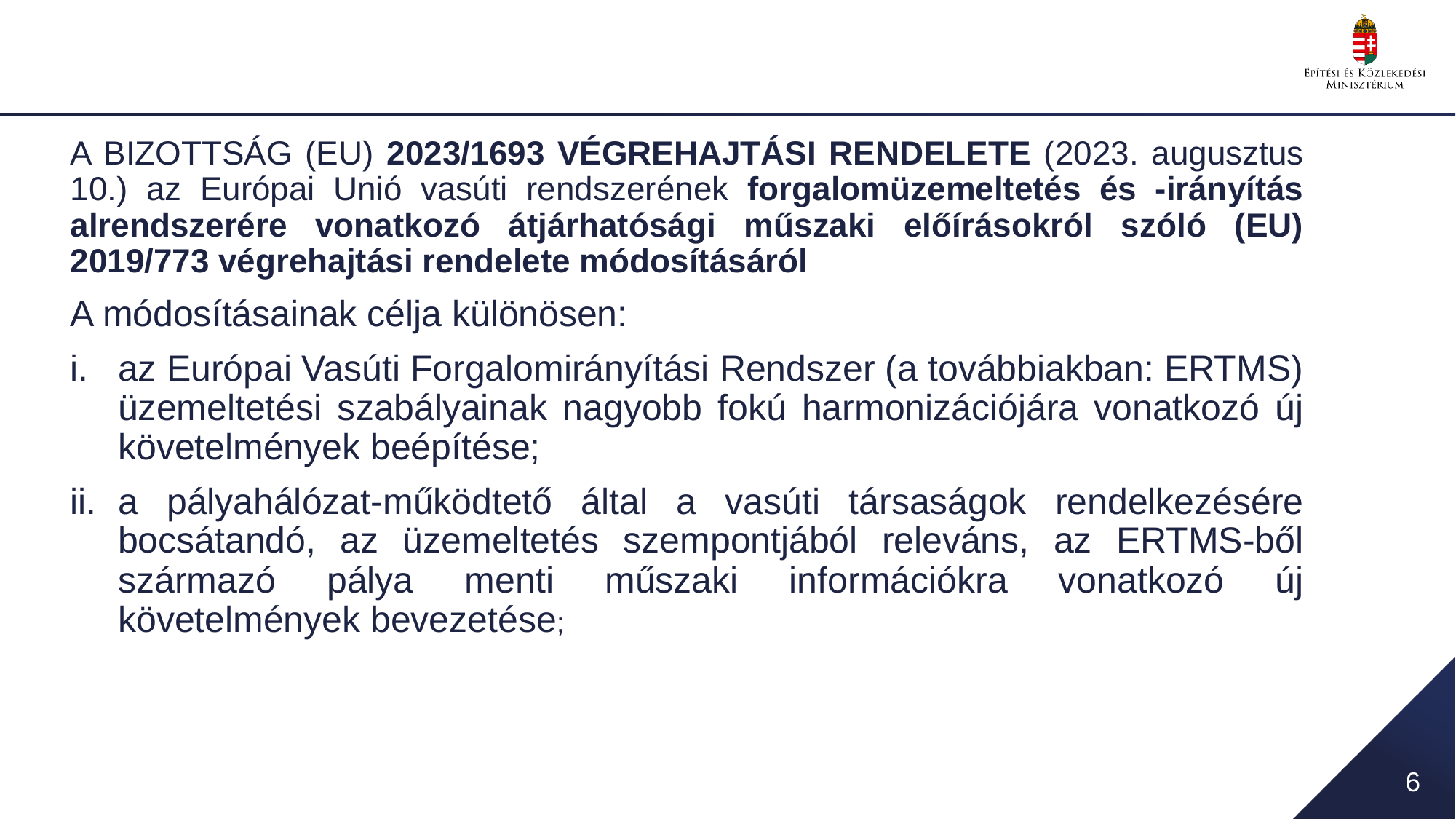

A BIZOTTSÁG (EU) 2023/1693 VÉGREHAJTÁSI RENDELETE (2023. augusztus 10.) az Európai Unió vasúti rendszerének forgalomüzemeltetés és -irányítás alrendszerére vonatkozó átjárhatósági műszaki előírásokról szóló (EU) 2019/773 végrehajtási rendelete módosításáról
A módosításainak célja különösen:
az Európai Vasúti Forgalomirányítási Rendszer (a továbbiakban: ERTMS) üzemeltetési szabályainak nagyobb fokú harmonizációjára vonatkozó új követelmények beépítése;
a pályahálózat-működtető által a vasúti társaságok rendelkezésére bocsátandó, az üzemeltetés szempontjából releváns, az ERTMS-ből származó pálya menti műszaki információkra vonatkozó új követelmények bevezetése;
6